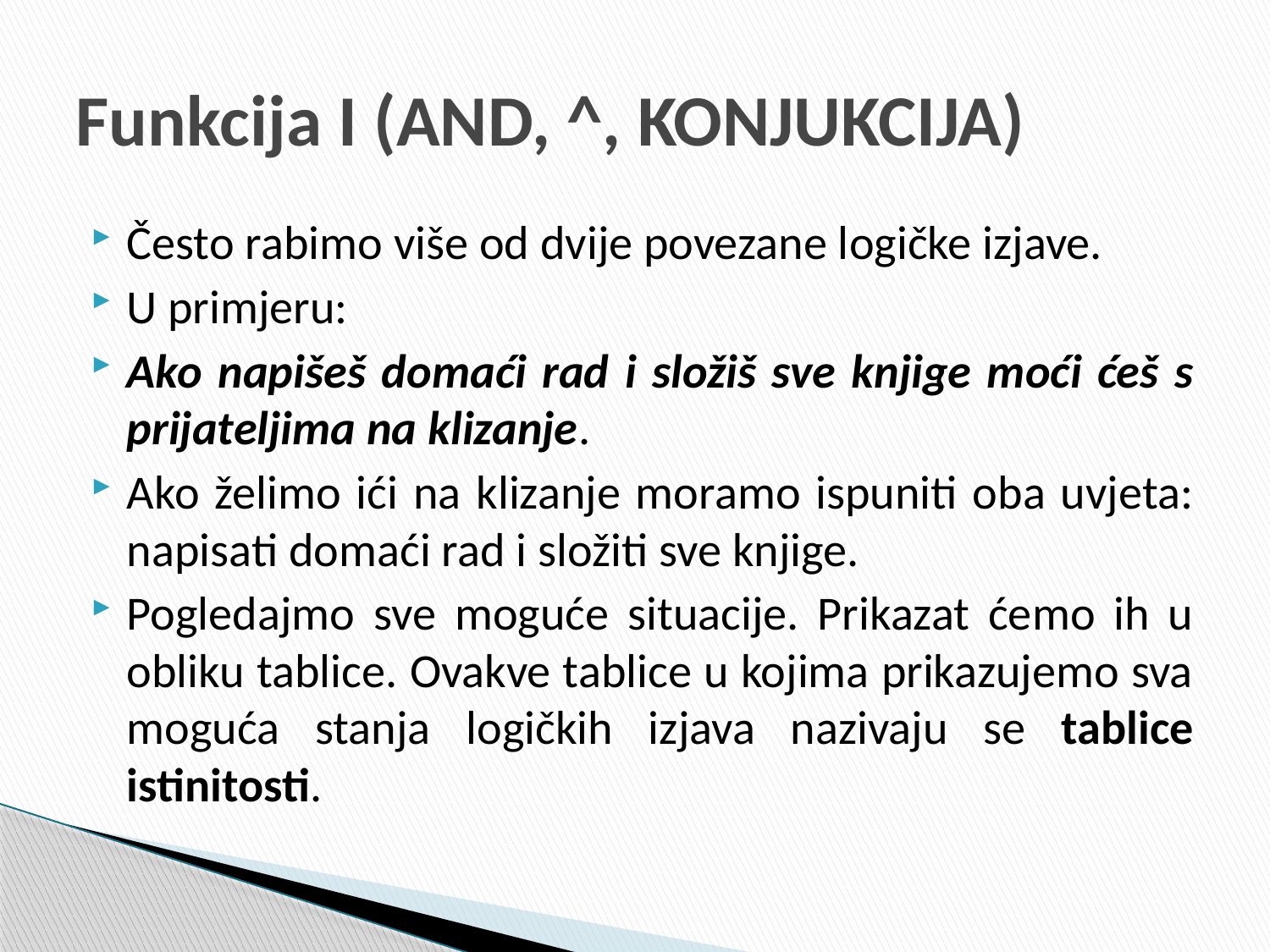

# Funkcija I (AND, ^, KONJUKCIJA)
Često rabimo više od dvije povezane logičke izjave.
U primjeru:
Ako napišeš domaći rad i složiš sve knjige moći ćeš s prijateljima na klizanje.
Ako želimo ići na klizanje moramo ispuniti oba uvjeta: napisati domaći rad i složiti sve knjige.
Pogledajmo sve moguće situacije. Prikazat ćemo ih u obliku tablice. Ovakve tablice u kojima prikazujemo sva moguća stanja logičkih izjava nazivaju se tablice istinitosti.